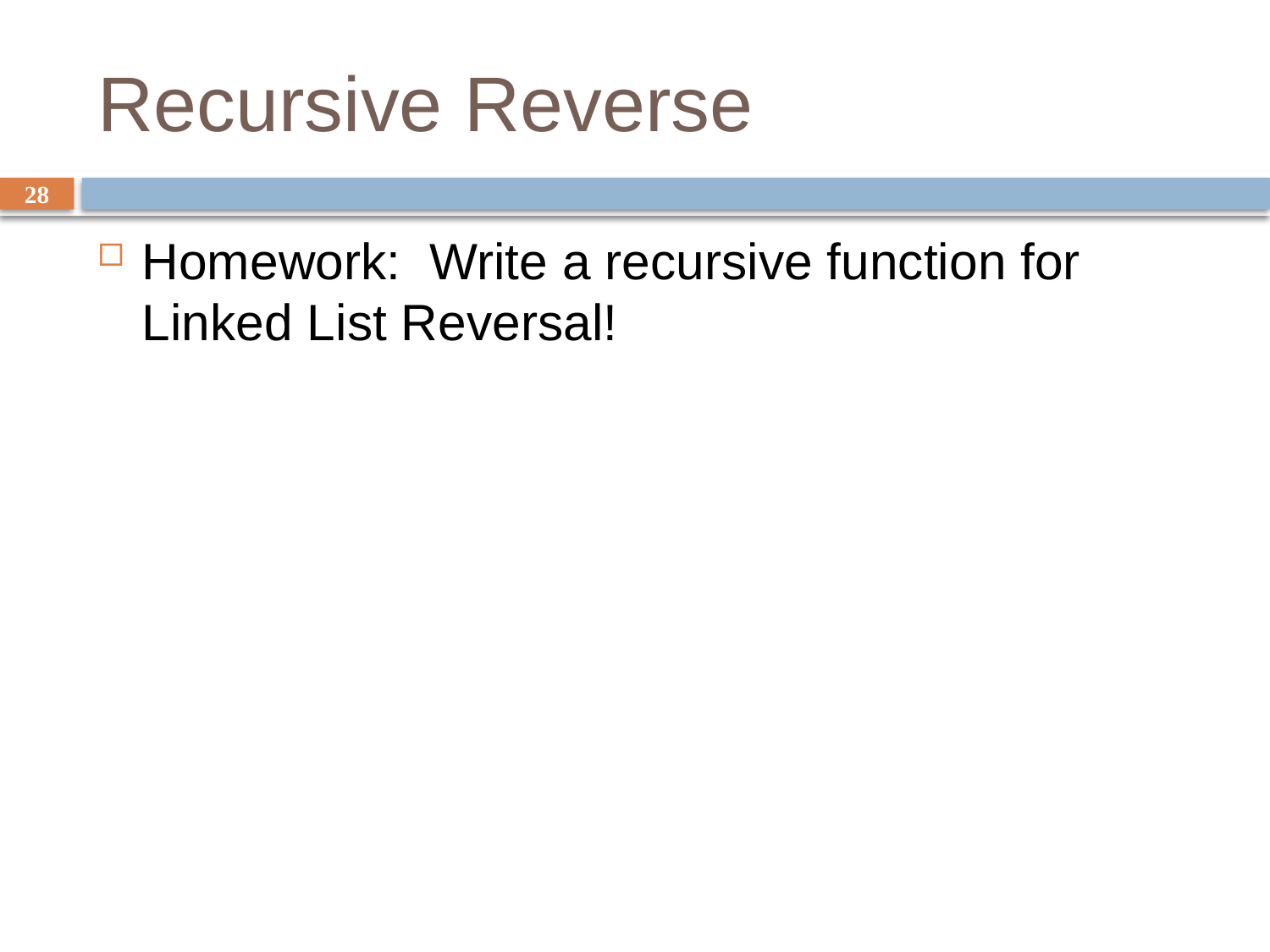

# Recursive Reverse
28
Homework:  Write a recursive function for Linked List Reversal!